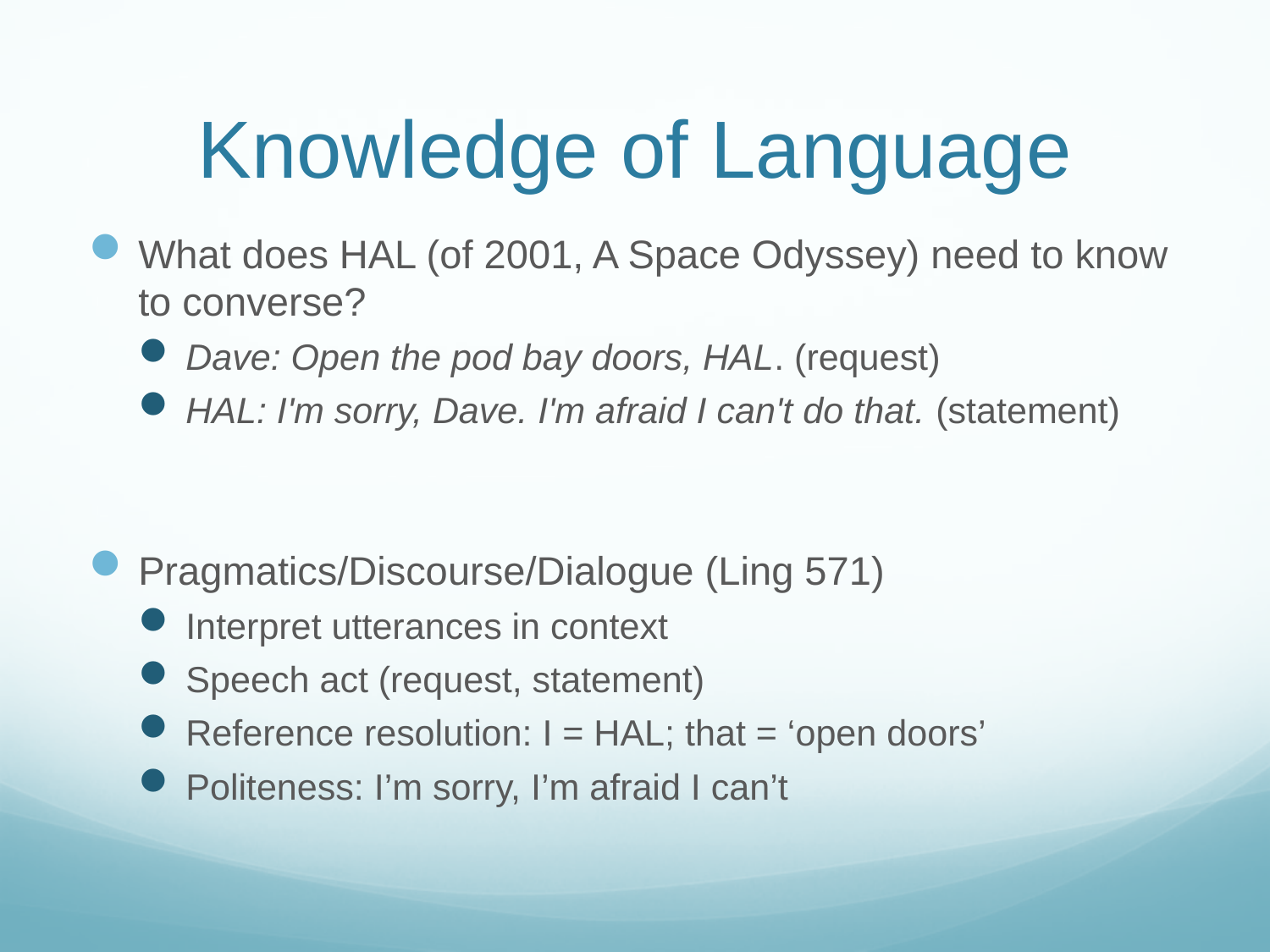

# Knowledge of Language
What does HAL (of 2001, A Space Odyssey) need to know to converse?
Dave: Open the pod bay doors, HAL. (request)
HAL: I'm sorry, Dave. I'm afraid I can't do that. (statement)

Pragmatics/Discourse/Dialogue (Ling 571)
Interpret utterances in context
Speech act (request, statement)
Reference resolution: I = HAL; that = ‘open doors’
Politeness: I’m sorry, I’m afraid I can’t